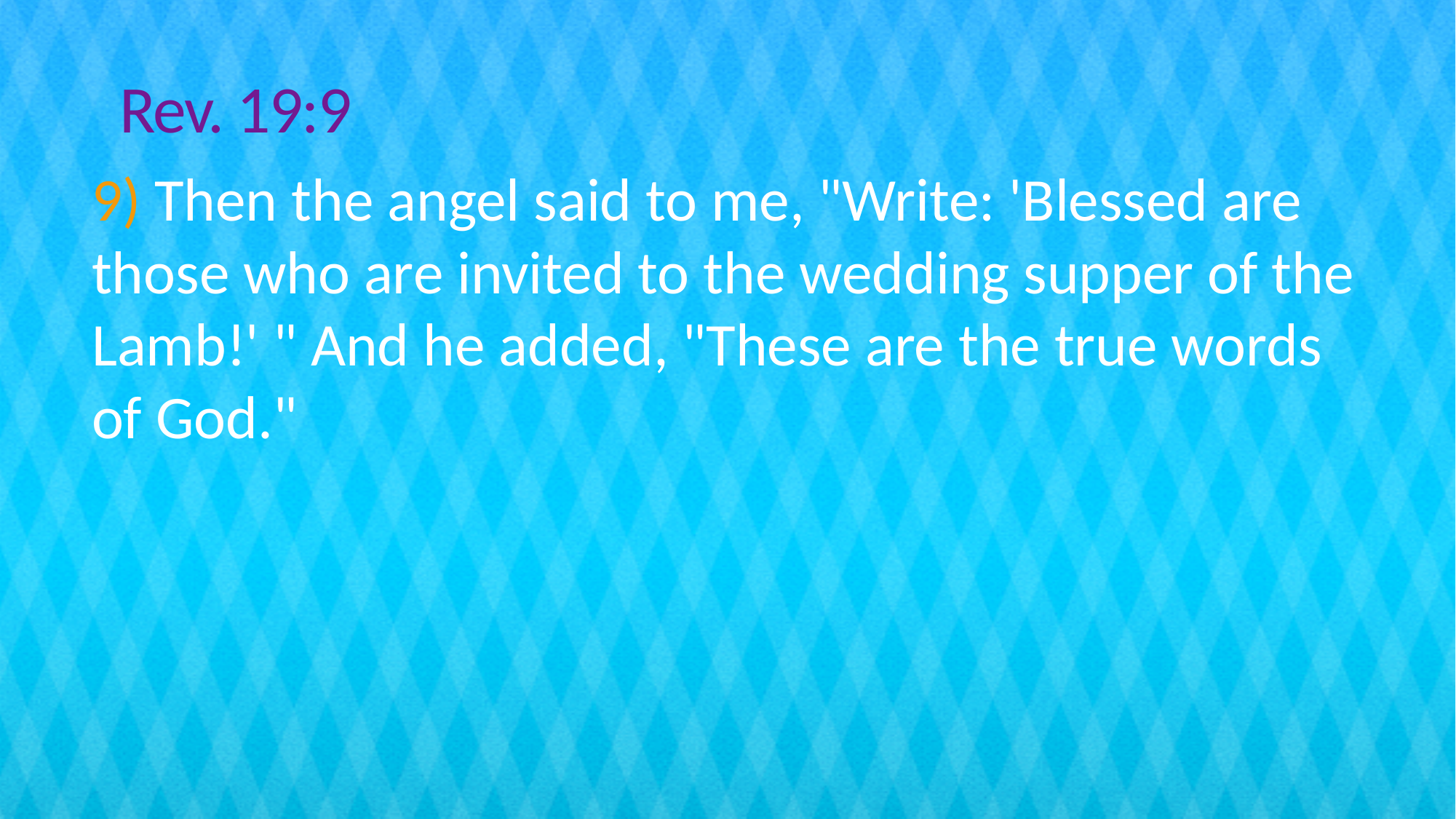

# Rev. 19:9
9) Then the angel said to me, "Write: 'Blessed are those who are invited to the wedding supper of the Lamb!' " And he added, "These are the true words of God."